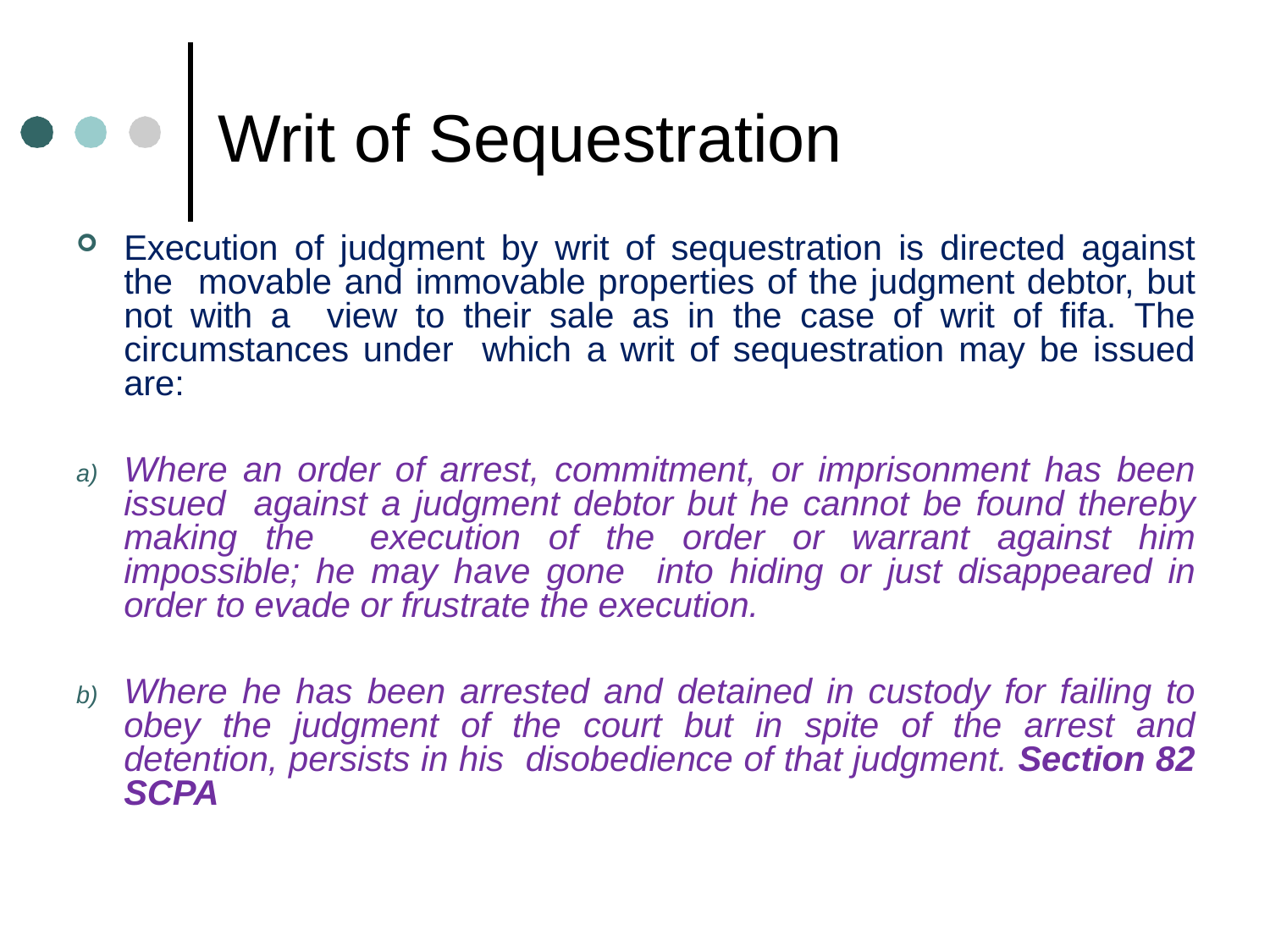

# Writ of Sequestration
Execution of judgment by writ of sequestration is directed against the  movable and immovable properties of the judgment debtor, but not with a  view to their sale as in the case of writ of fifa. The circumstances under  which a writ of sequestration may be issued are:

Where an order of arrest, commitment, or imprisonment has been issued  against a judgment debtor but he cannot be found thereby making the  execution of the order or warrant against him impossible; he may have gone  into hiding or just disappeared in order to evade or frustrate the execution.

Where he has been arrested and detained in custody for failing to obey the judgment of the court but in spite of the arrest and detention, persists in his  disobedience of that judgment. Section 82 SCPA